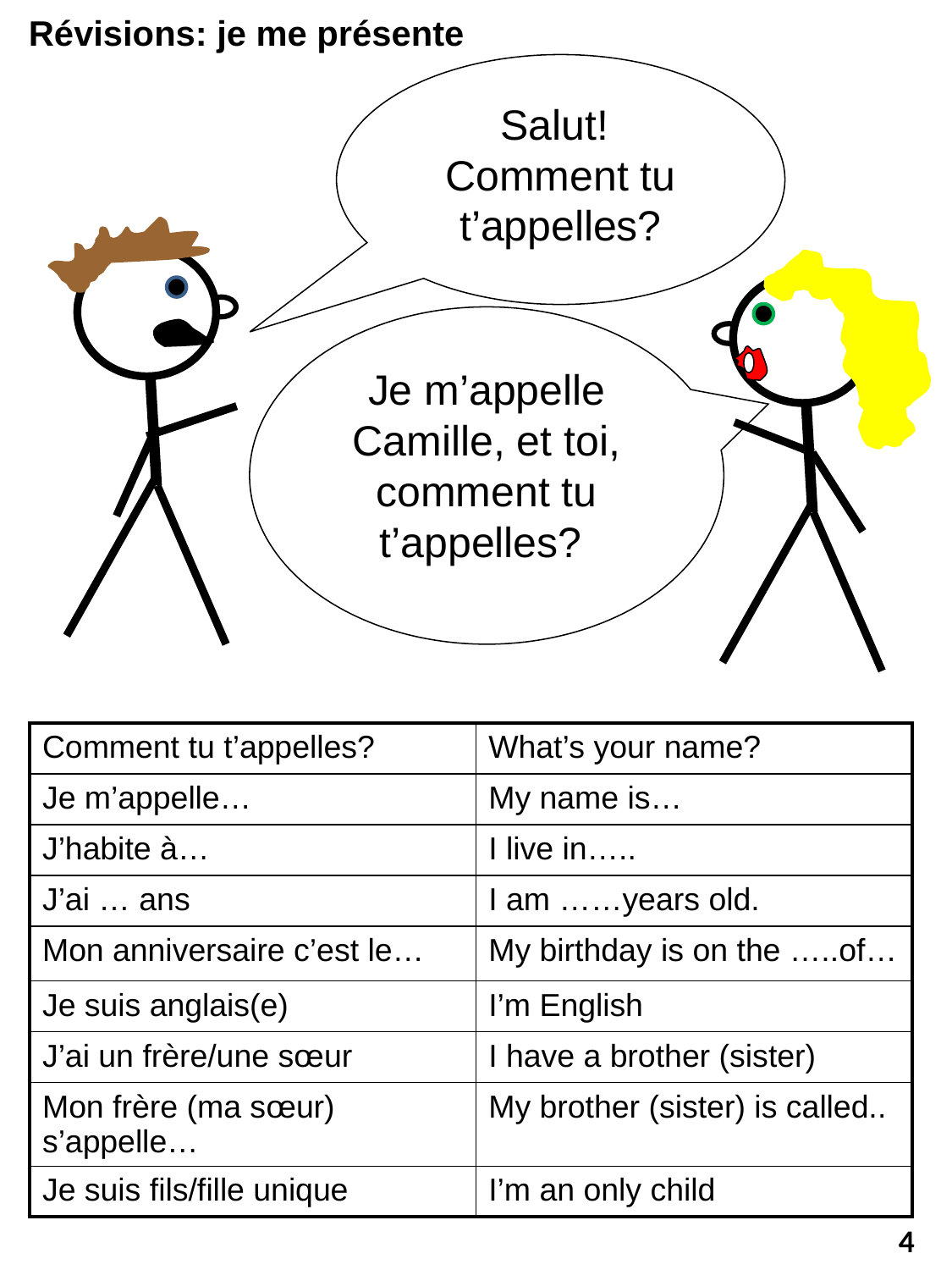

Révisions: je me présente
Salut!  Comment tu t’appelles?

Je m’appelle Camille, et toi, comment tu t’appelles?
| Comment tu t’appelles? | What’s your name? |
| --- | --- |
| Je m’appelle… | My name is… |
| J’habite à… | I live in….. |
| J’ai … ans | I am ……years old. |
| Mon anniversaire c’est le… | My birthday is on the …..of… |
| Je suis anglais(e) | I’m English |
| J’ai un frère/une sœur | I have a brother (sister) |
| Mon frère (ma sœur) s’appelle… | My brother (sister) is called.. |
| Je suis fils/fille unique | I’m an only child |
4